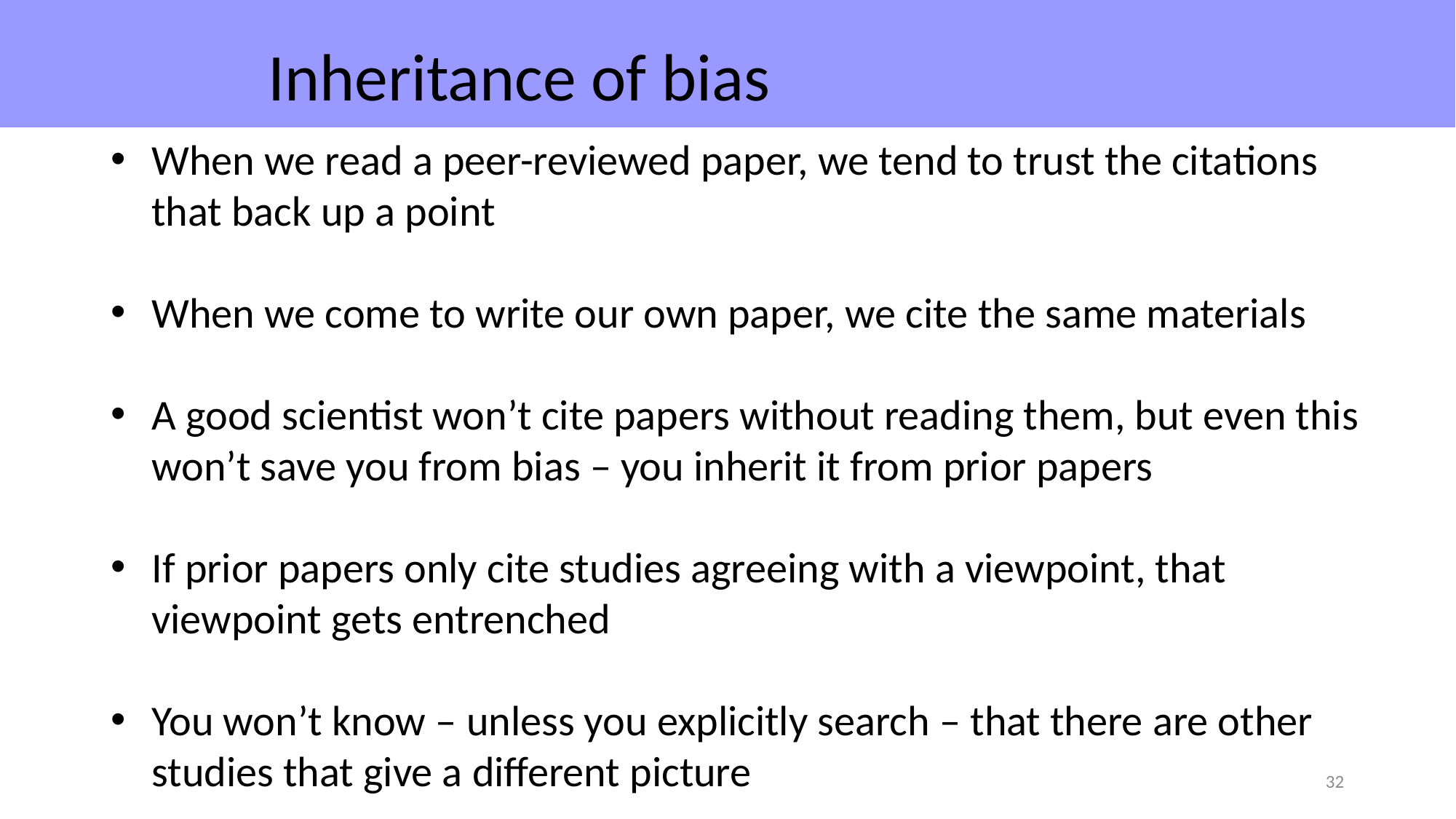

# Inheritance of bias

When we read a peer-reviewed paper, we tend to trust the citations that back up a point

When we come to write our own paper, we cite the same materials

A good scientist won’t cite papers without reading them, but even this won’t save you from bias – you inherit it from prior papers

If prior papers only cite studies agreeing with a viewpoint, that viewpoint gets entrenched

You won’t know – unless you explicitly search – that there are other studies that give a different picture
32